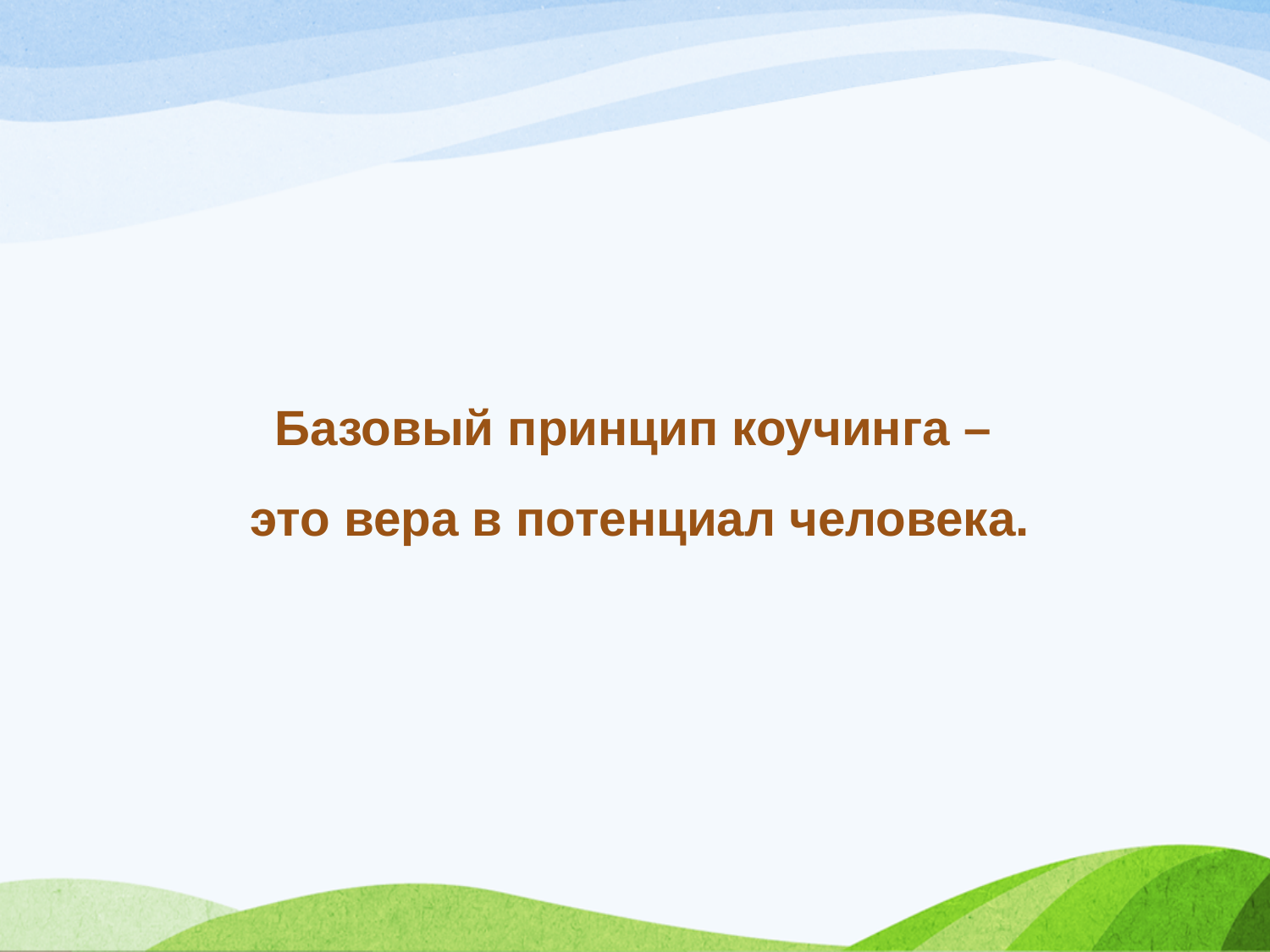

Базовый принцип коучинга –
это вера в потенциал человека.